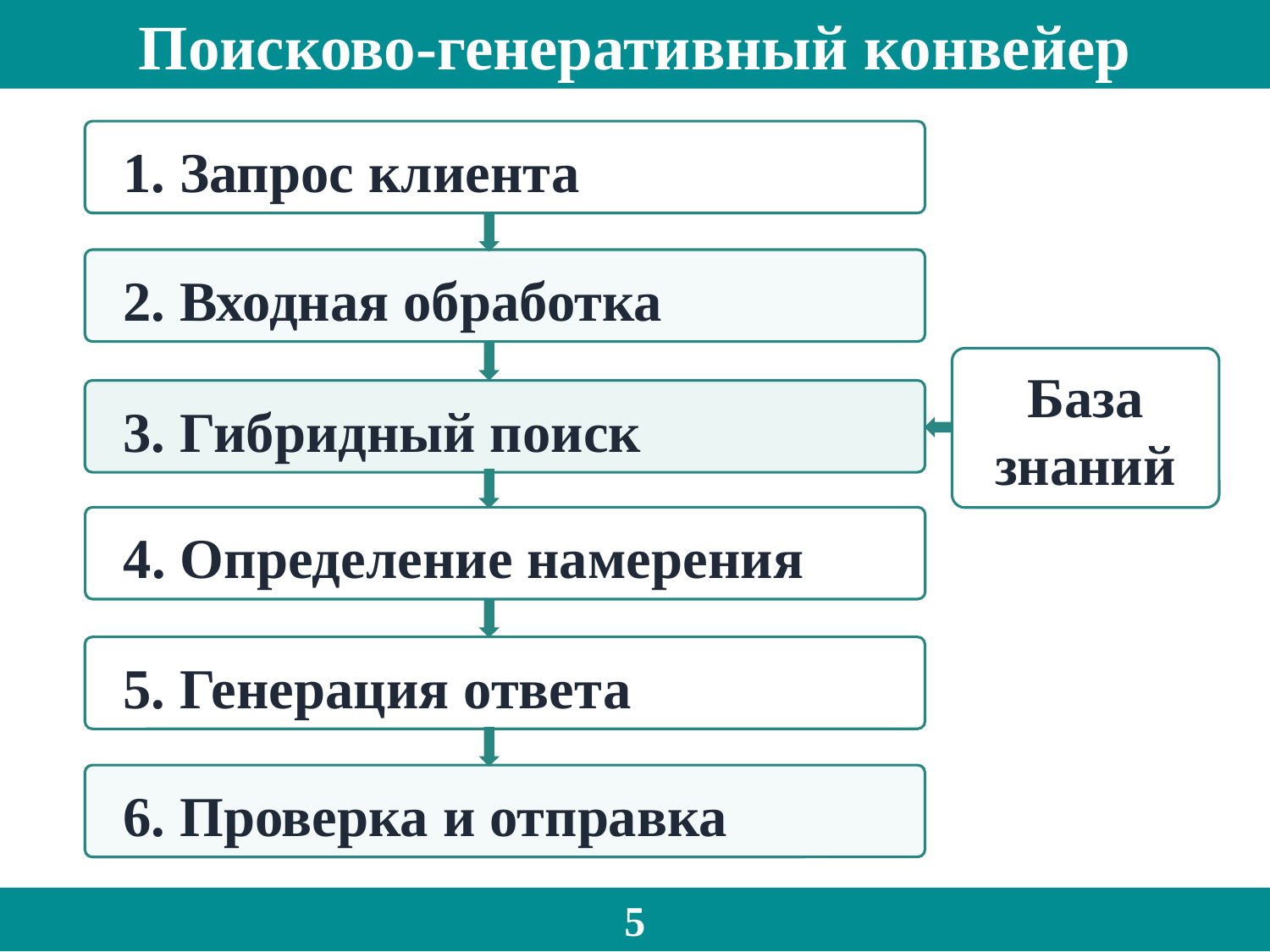

Поисково-генеративный конвейер
1. Запрос клиента

2. Входная обработка
База знаний

3. Гибридный поиск

4. Определение намерения

5. Генерация ответа

6. Проверка и отправка
5